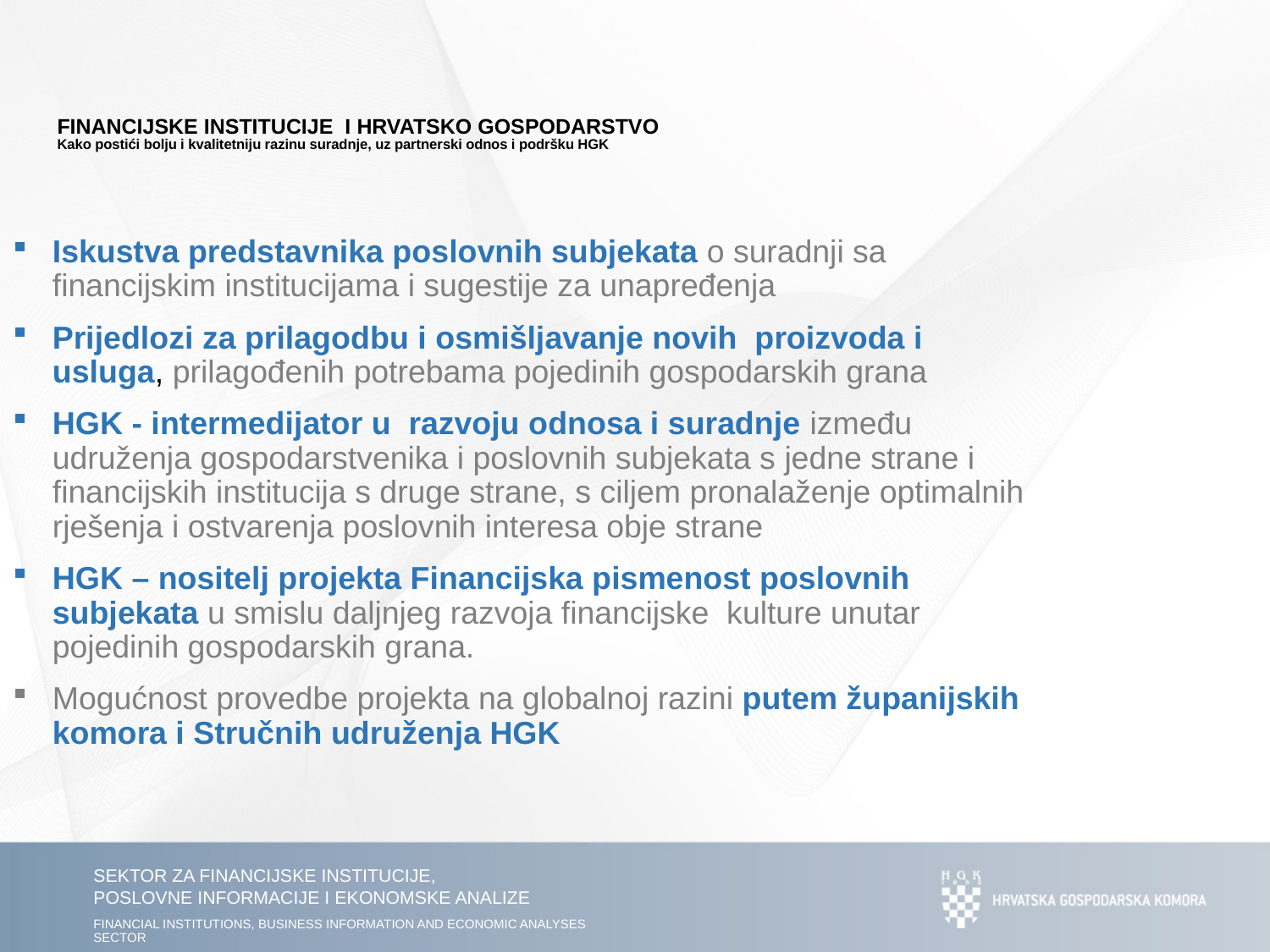

FINANCIJSKE INSTITUCIJE  I HRVATSKO GOSPODARSTVO
Kako postići bolju i kvalitetniju razinu suradnje, uz partnerski odnos i podršku HGK

Iskustva predstavnika poslovnih subjekata o suradnji sa financijskim institucijama i sugestije za unapređenja
Prijedlozi za prilagodbu i osmišljavanje novih  proizvoda i usluga, prilagođenih potrebama pojedinih gospodarskih grana
HGK - intermedijator u  razvoju odnosa i suradnje između udruženja gospodarstvenika i poslovnih subjekata s jedne strane i financijskih institucija s druge strane, s ciljem pronalaženje optimalnih rješenja i ostvarenja poslovnih interesa obje strane
HGK – nositelj projekta Financijska pismenost poslovnih subjekata u smislu daljnjeg razvoja financijske  kulture unutar pojedinih gospodarskih grana.
Mogućnost provedbe projekta na globalnoj razini putem županijskih komora i Stručnih udruženja HGK